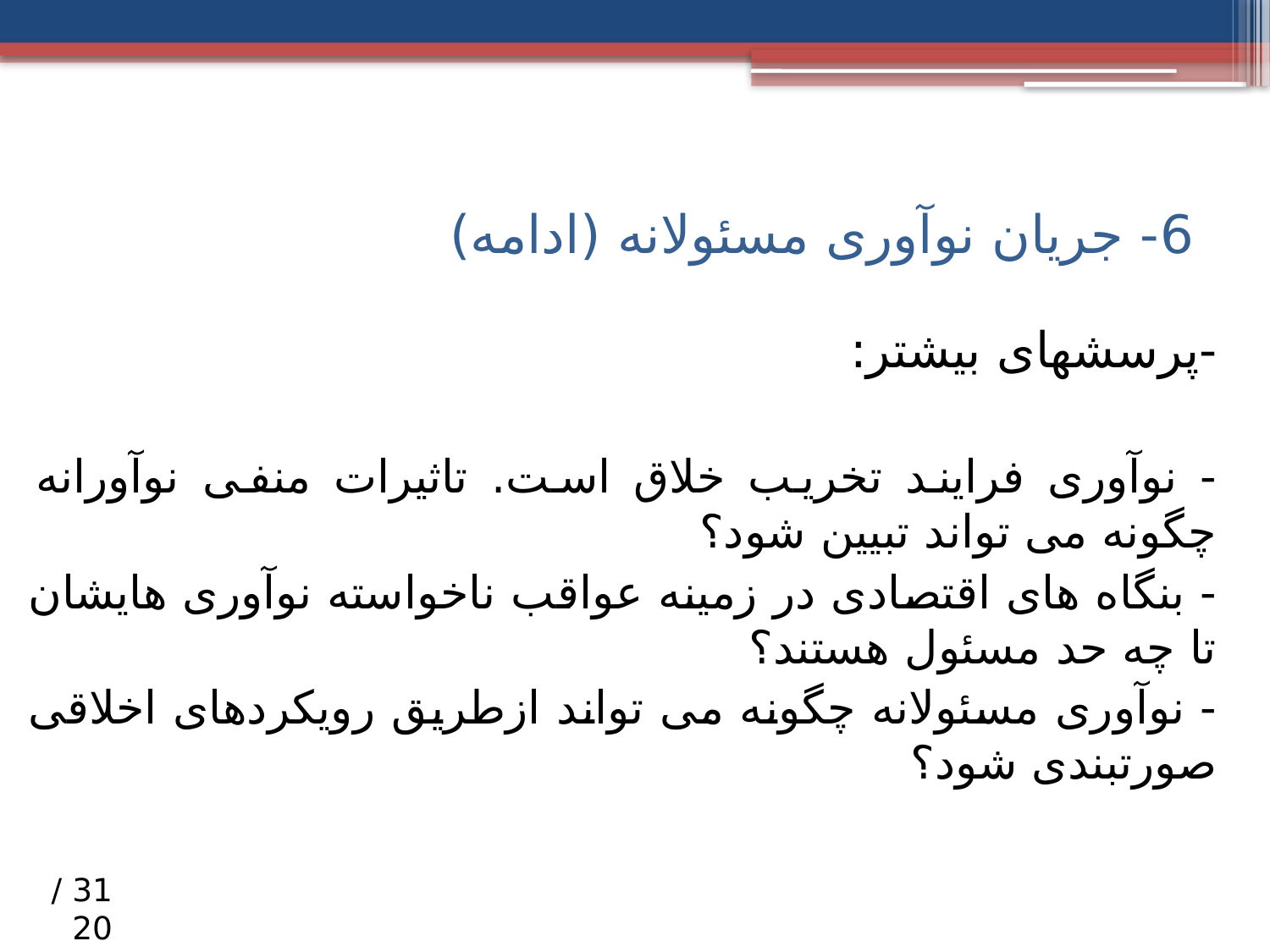

# 6- جریان نوآوری مسئولانه (ادامه)
-پرسشهای بیشتر:

- نوآوری فرایند تخریب خلاق است. تاثیرات منفی نوآورانه چگونه می تواند تبیین شود؟
- بنگاه های اقتصادی در زمینه عواقب ناخواسته نوآوری هایشان تا چه حد مسئول هستند؟
- نوآوری مسئولانه چگونه می تواند ازطریق رویکردهای اخلاقی صورتبندی شود؟
31 / 20